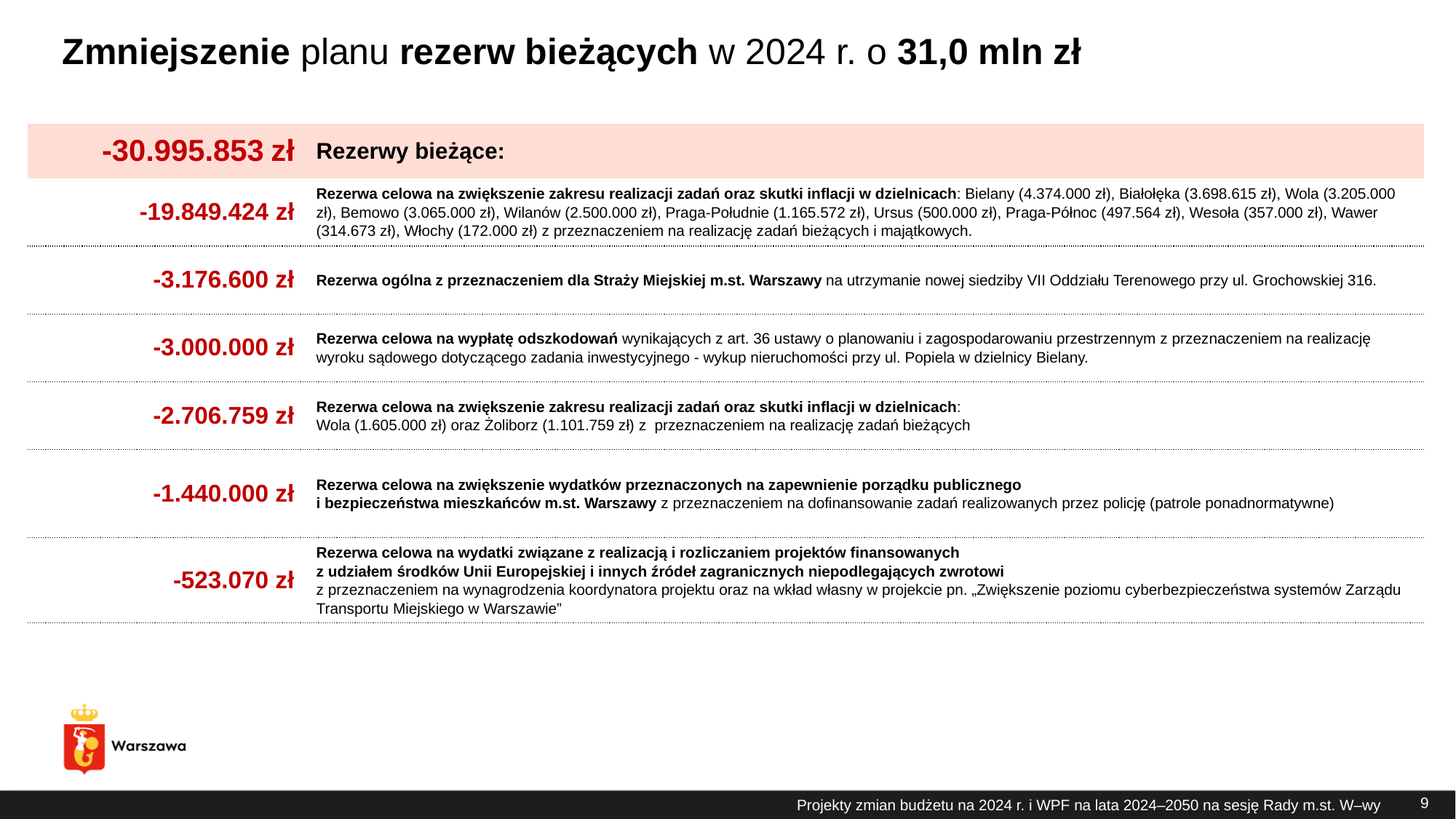

# Zmniejszenie planu rezerw bieżących w 2024 r. o 31,0 mln zł
| -30.995.853 zł | Rezerwy bieżące: |
| --- | --- |
| -19.849.424 zł | Rezerwa celowa na zwiększenie zakresu realizacji zadań oraz skutki inflacji w dzielnicach: Bielany (4.374.000 zł), Białołęka (3.698.615 zł), Wola (3.205.000 zł), Bemowo (3.065.000 zł), Wilanów (2.500.000 zł), Praga-Południe (1.165.572 zł), Ursus (500.000 zł), Praga-Północ (497.564 zł), Wesoła (357.000 zł), Wawer (314.673 zł), Włochy (172.000 zł) z przeznaczeniem na realizację zadań bieżących i majątkowych. |
| -3.176.600 zł | Rezerwa ogólna z przeznaczeniem dla Straży Miejskiej m.st. Warszawy na utrzymanie nowej siedziby VII Oddziału Terenowego przy ul. Grochowskiej 316. |
| -3.000.000 zł | Rezerwa celowa na wypłatę odszkodowań wynikających z art. 36 ustawy o planowaniu i zagospodarowaniu przestrzennym z przeznaczeniem na realizację wyroku sądowego dotyczącego zadania inwestycyjnego - wykup nieruchomości przy ul. Popiela w dzielnicy Bielany. |
| -2.706.759 zł | Rezerwa celowa na zwiększenie zakresu realizacji zadań oraz skutki inflacji w dzielnicach: Wola (1.605.000 zł) oraz Żoliborz (1.101.759 zł) z przeznaczeniem na realizację zadań bieżących |
| -1.440.000 zł | Rezerwa celowa na zwiększenie wydatków przeznaczonych na zapewnienie porządku publicznego i bezpieczeństwa mieszkańców m.st. Warszawy z przeznaczeniem na dofinansowanie zadań realizowanych przez policję (patrole ponadnormatywne) |
| -523.070 zł | Rezerwa celowa na wydatki związane z realizacją i rozliczaniem projektów finansowanych z udziałem środków Unii Europejskiej i innych źródeł zagranicznych niepodlegających zwrotowi z przeznaczeniem na wynagrodzenia koordynatora projektu oraz na wkład własny w projekcie pn. „Zwiększenie poziomu cyberbezpieczeństwa systemów Zarządu Transportu Miejskiego w Warszawie” |
9
Projekty zmian budżetu na 2024 r. i WPF na lata 2024–2050 na sesję Rady m.st. W–wy